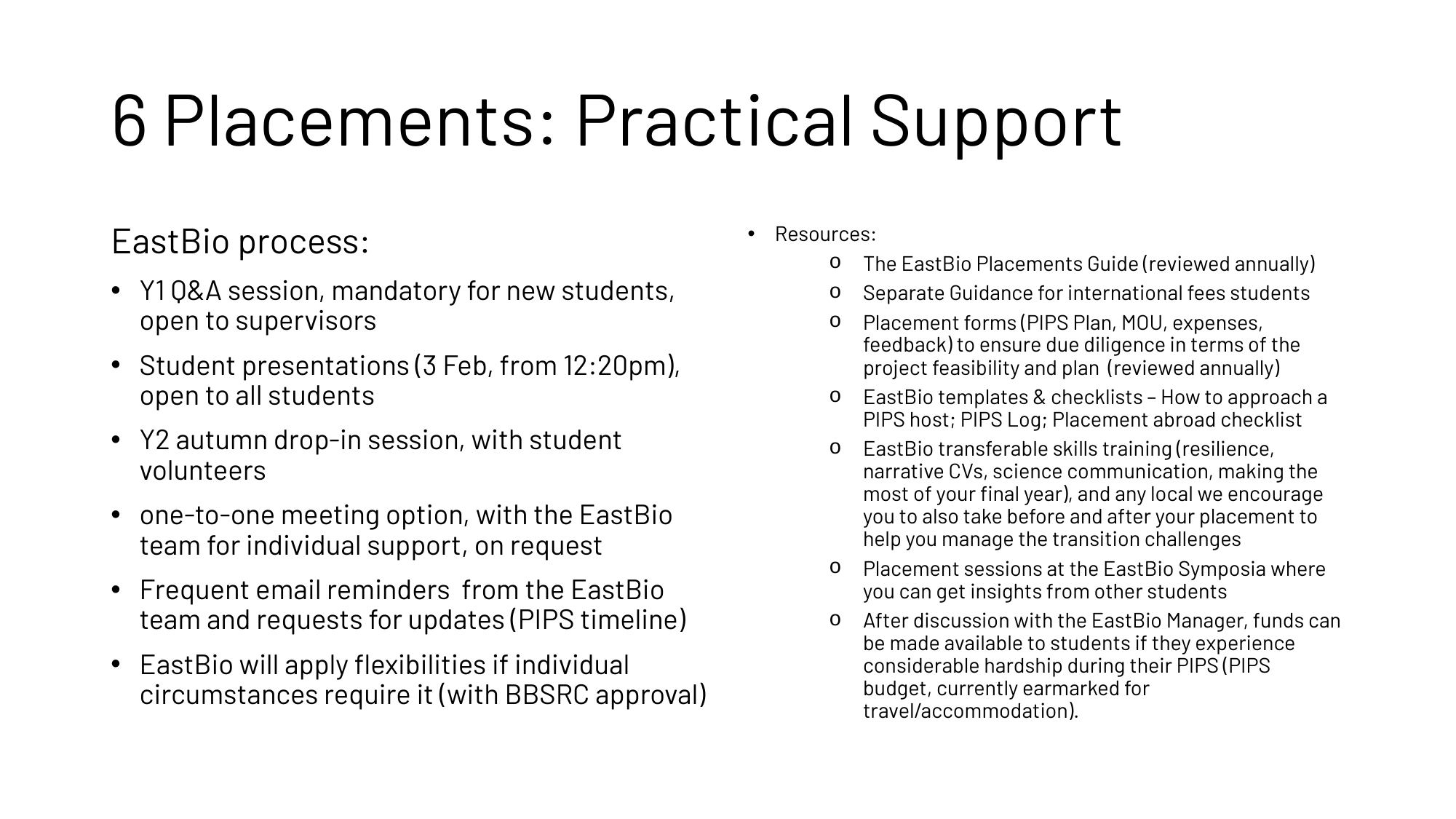

# 6 Placements: Practical Support
EastBio process:
Y1 Q&A session, mandatory for new students, open to supervisors
Student presentations (3 Feb, from 12:20pm), open to all students
Y2 autumn drop-in session, with student volunteers
one-to-one meeting option, with the EastBio team for individual support, on request
Frequent email reminders  from the EastBio team and requests for updates (PIPS timeline)
EastBio will apply flexibilities if individual circumstances require it (with BBSRC approval)

Resources:
The EastBio Placements Guide (reviewed annually)
Separate Guidance for international fees students
Placement forms (PIPS Plan, MOU, expenses, feedback) to ensure due diligence in terms of the project feasibility and plan  (reviewed annually)
EastBio templates & checklists – How to approach a PIPS host; PIPS Log; Placement abroad checklist
EastBio transferable skills training (resilience, narrative CVs, science communication, making the most of your final year), and any local we encourage you to also take before and after your placement to help you manage the transition challenges
Placement sessions at the EastBio Symposia where you can get insights from other students
After discussion with the EastBio Manager, funds can be made available to students if they experience considerable hardship during their PIPS (PIPS budget, currently earmarked for travel/accommodation).